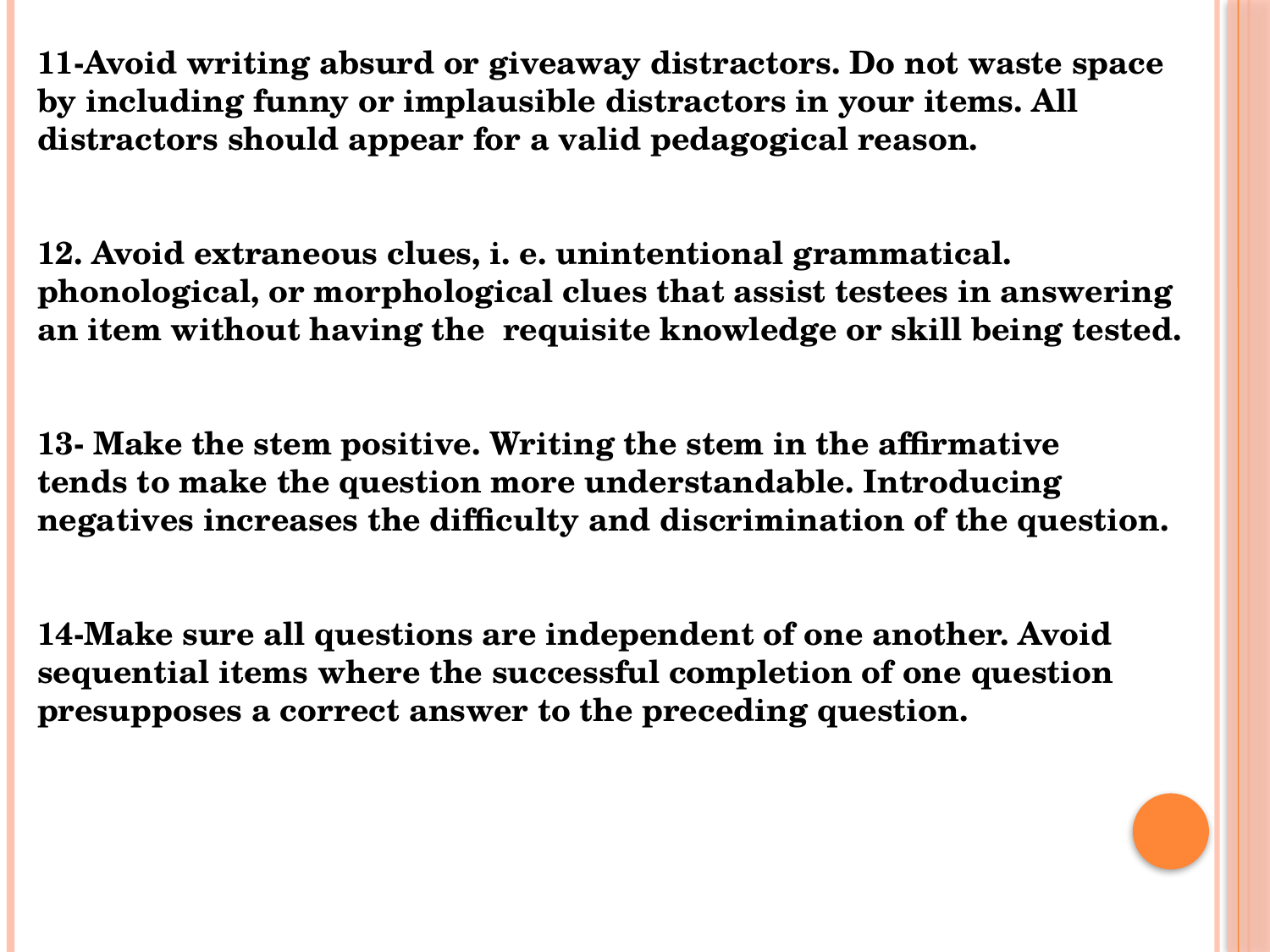

11-Avoid writing absurd or giveaway distractors. Do not waste space by including funny or implausible distractors in your items. All distractors should appear for a valid pedagogical reason.

12. Avoid extraneous clues, i. e. unintentional grammatical.
phonological, or morphological clues that assist testees in answering an item without having the  requisite knowledge or skill being tested.

13- Make the stem positive. Writing the stem in the affirmative
tends to make the question more understandable. Introducing
negatives increases the difficulty and discrimination of the question.

14-Make sure all questions are independent of one another. Avoid sequential items where the successful completion of one question presupposes a correct answer to the preceding question.